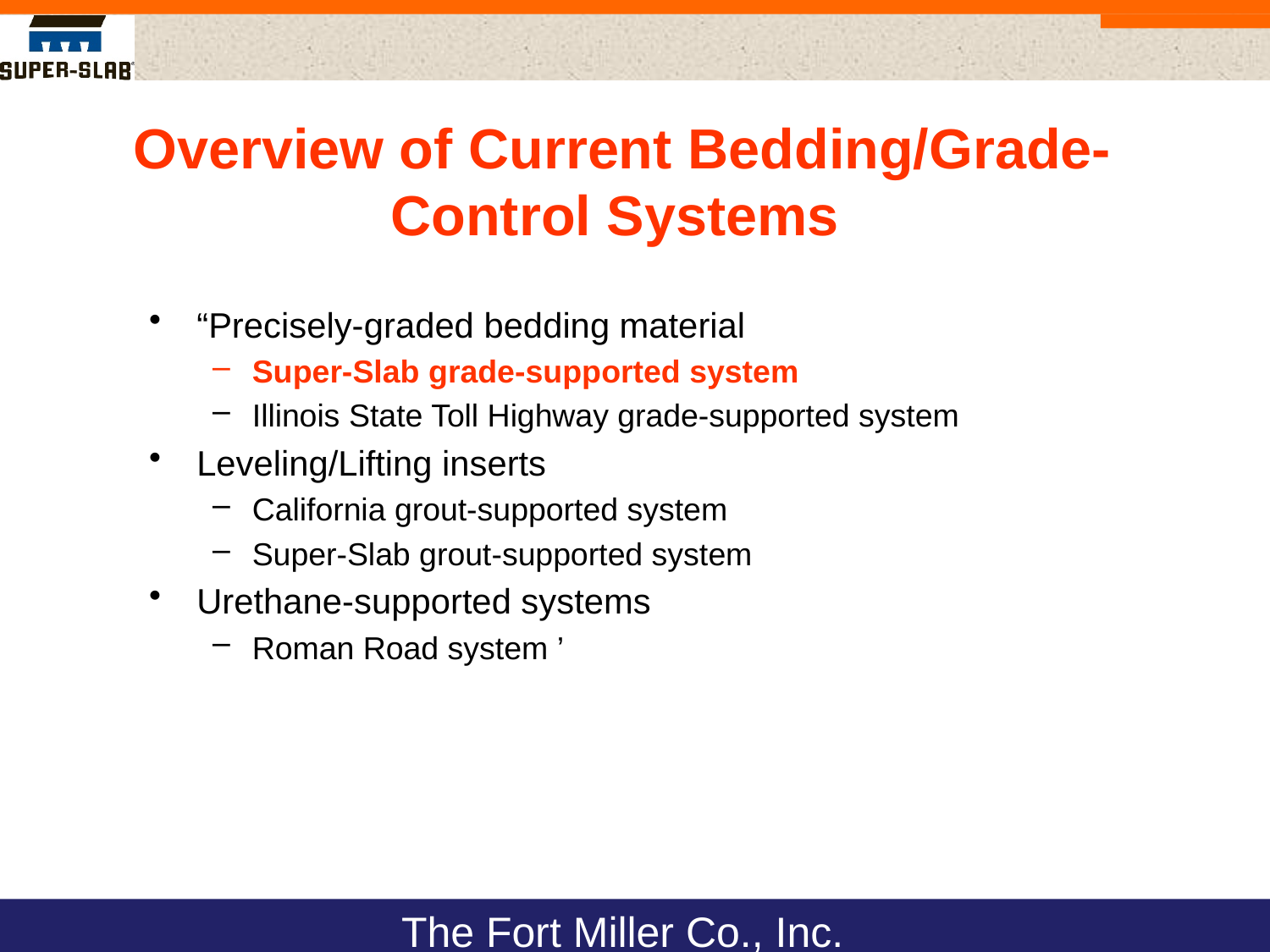

Overview of Current Bedding/Grade- Control Systems
“Precisely-graded bedding material
Super-Slab grade-supported system
Illinois State Toll Highway grade-supported system
Leveling/Lifting inserts
California grout-supported system
Super-Slab grout-supported system
Urethane-supported systems
Roman Road system ’